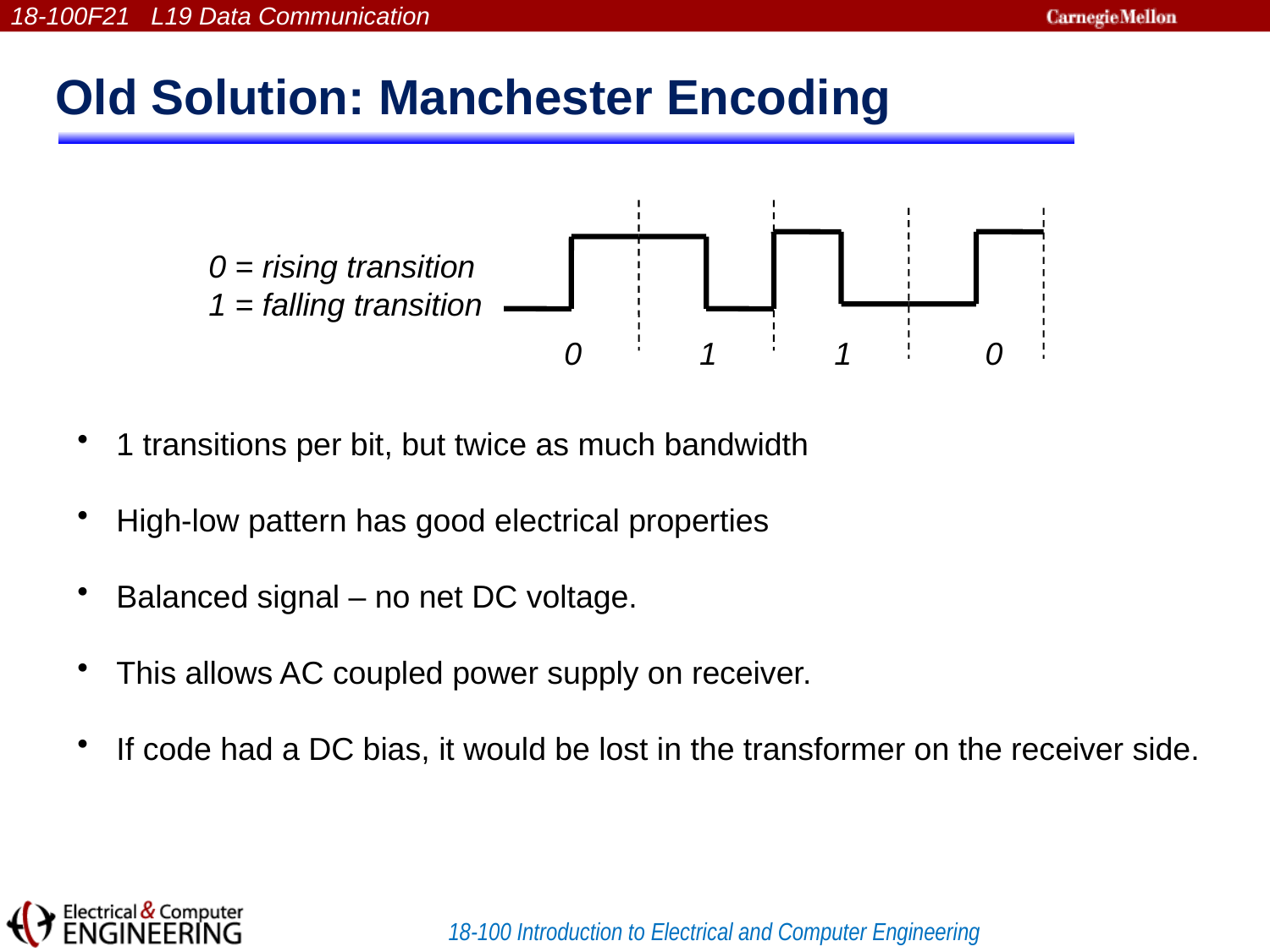

# Old Solution: Manchester Encoding

0
1
1
0
0 = rising transition
1 = falling transition
 1 transitions per bit, but twice as much bandwidth

 High-low pattern has good electrical properties

 Balanced signal – no net DC voltage.

 This allows AC coupled power supply on receiver.

 If code had a DC bias, it would be lost in the transformer on the receiver side.